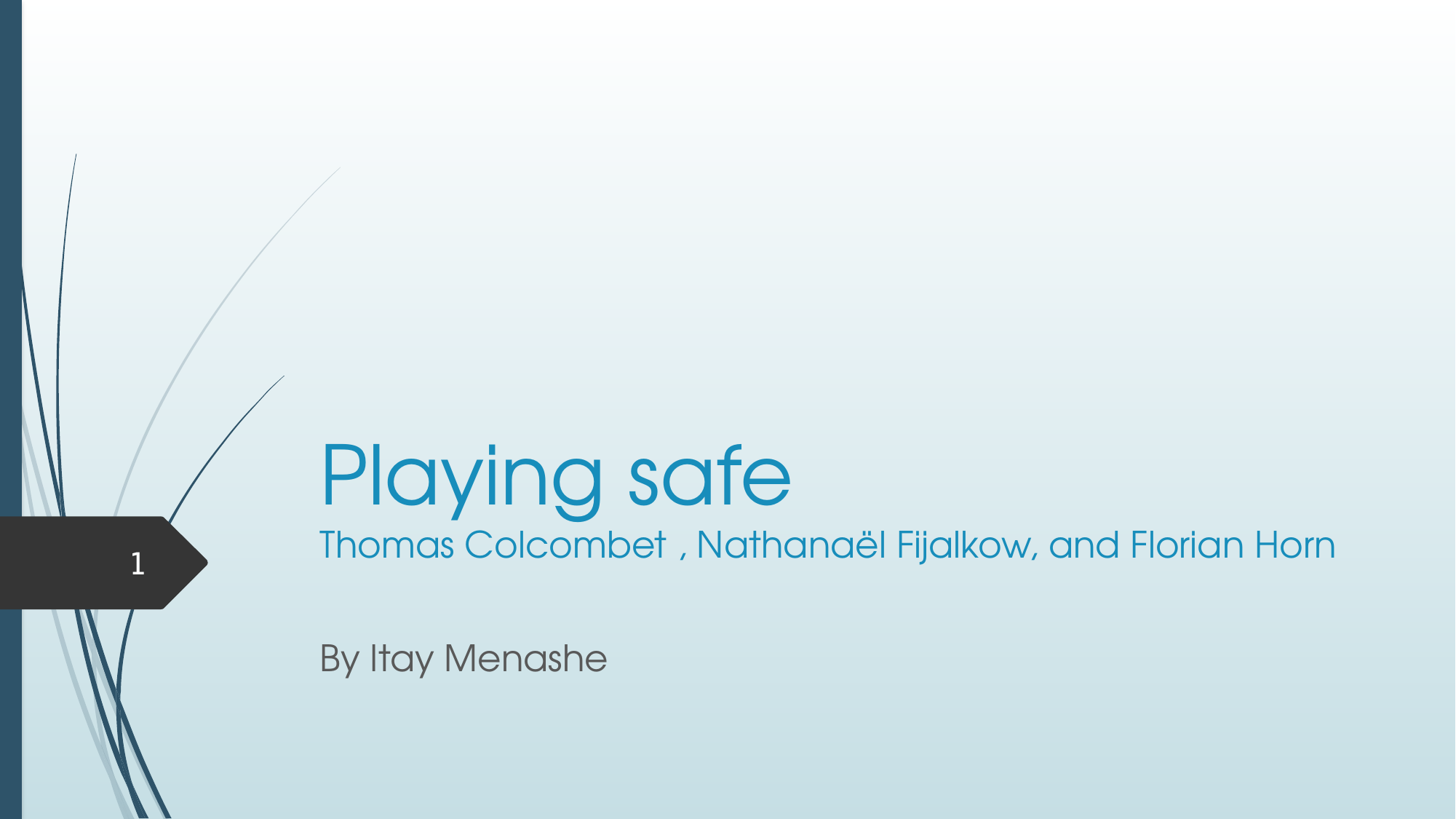

# Playing safe Thomas Colcombet , Nathanaël Fijalkow, and Florian Horn
1

By Itay Menashe